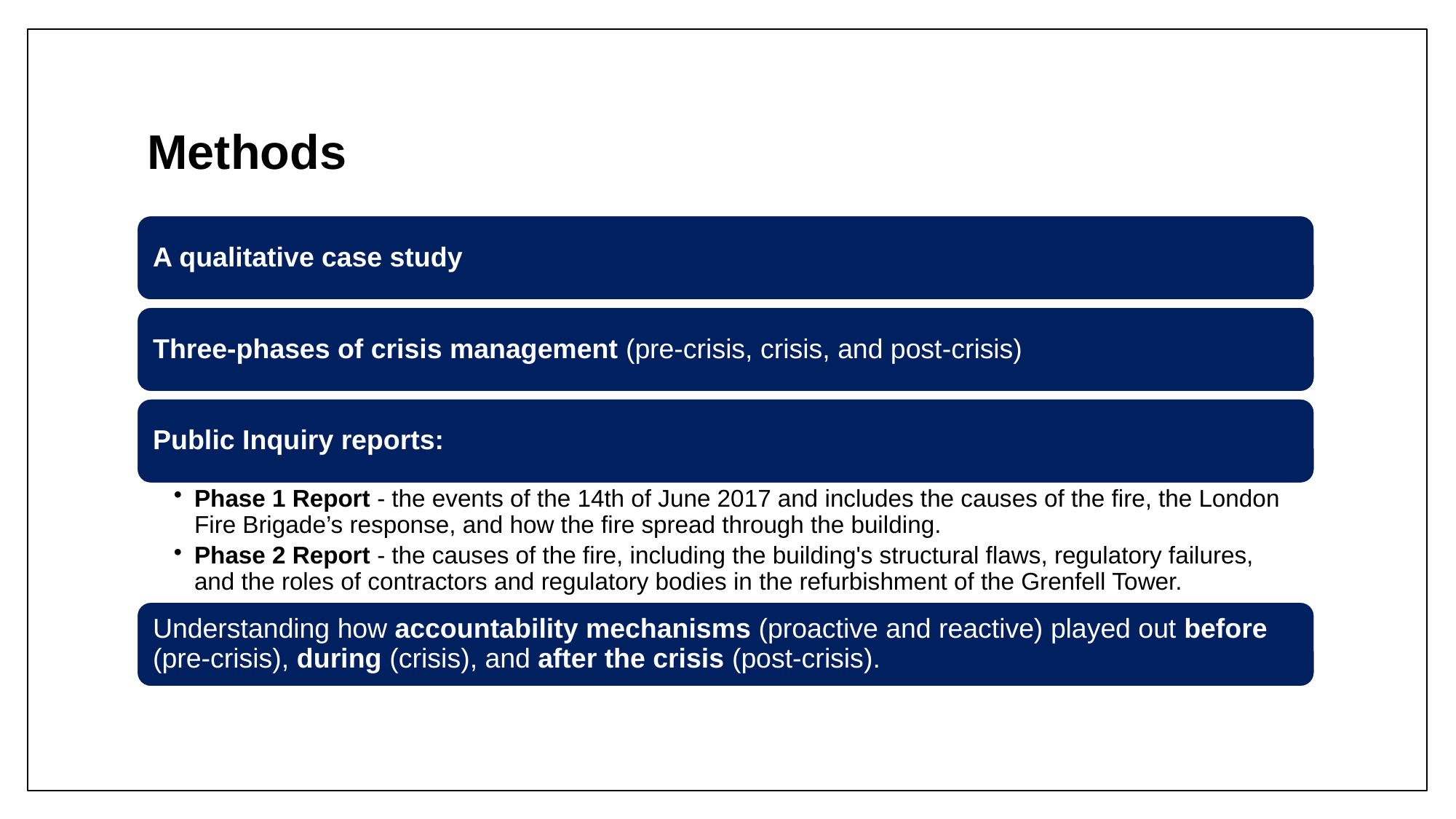

# Methods
A qualitative case study
Three-phases of crisis management (pre-crisis, crisis, and post-crisis)
Public Inquiry reports:
Phase 1 Report - the events of the 14th of June 2017 and includes the causes of the fire, the London Fire Brigade’s response, and how the fire spread through the building.
Phase 2 Report - the causes of the fire, including the building's structural flaws, regulatory failures, and the roles of contractors and regulatory bodies in the refurbishment of the Grenfell Tower.
Understanding how accountability mechanisms (proactive and reactive) played out before (pre-crisis), during (crisis), and after the crisis (post-crisis).